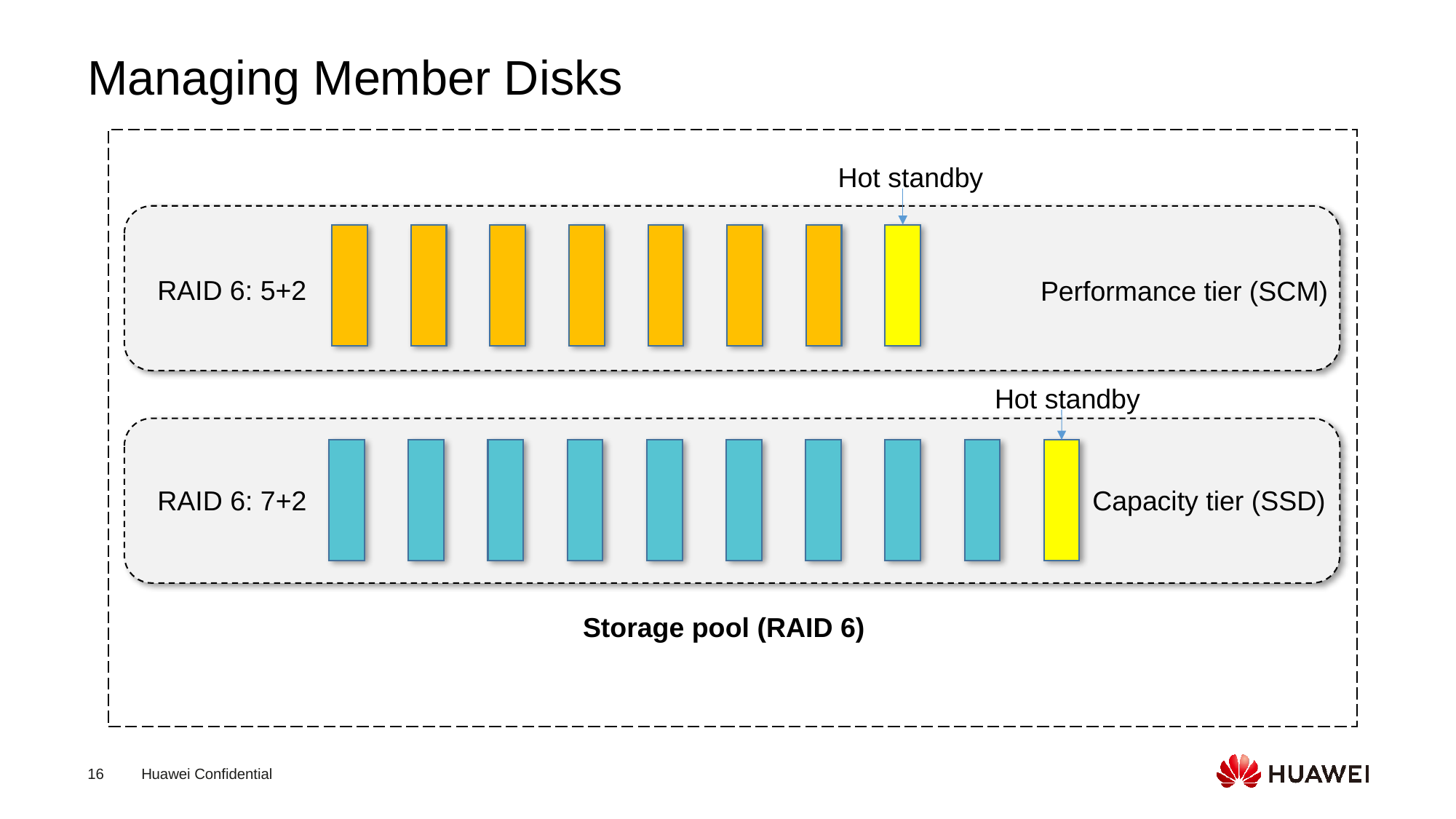

# Managing Member Disks

Hot standby

RAID 6: 5+2
Performance tier (SCM)
Hot standby

RAID 6: 7+2
Capacity tier (SSD)
Storage pool (RAID 6)